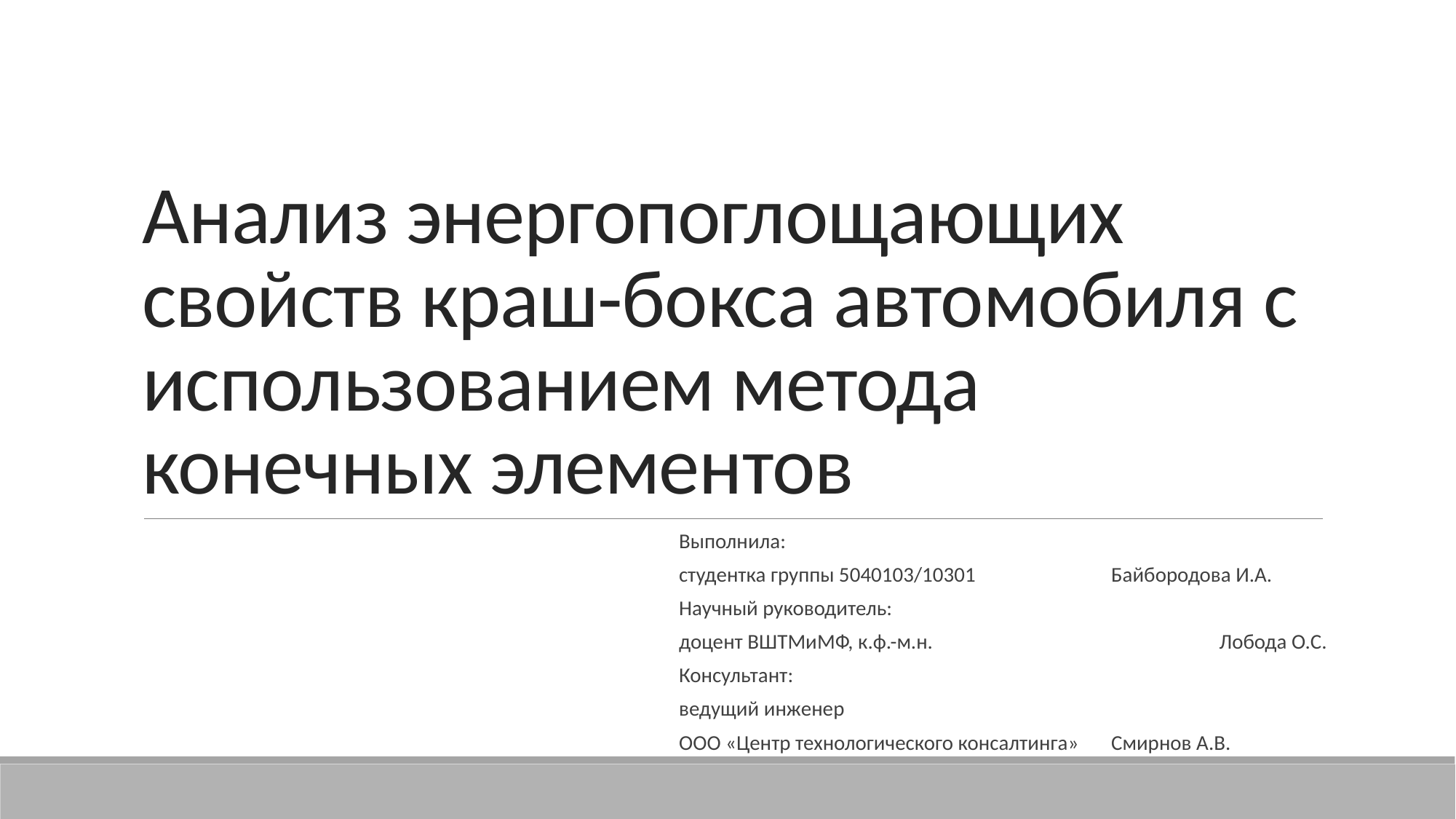

# Анализ энергопоглощающих свойств краш-бокса автомобиля с использованием метода конечных элементов
Выполнила:
студентка группы 5040103/10301                   		Байбородова И.А.
Научный руководитель:
доцент ВШТМиМФ, к.ф.-м.н.                                      	Лобода О.С.
Консультант:
ведущий инженер
ООО «Центр технологического консалтинга»		Смирнов А.В.